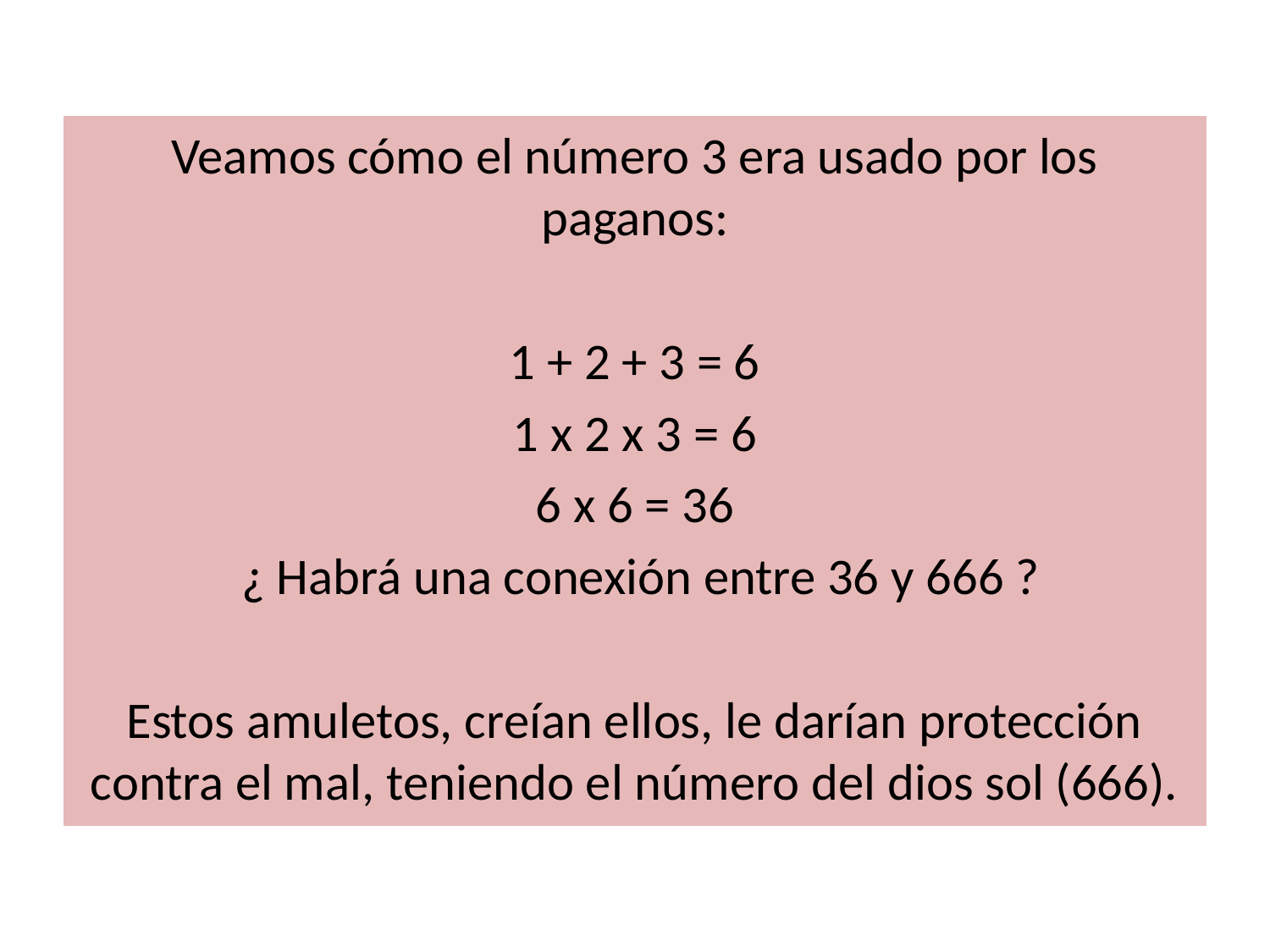

Veamos cómo el número 3 era usado por los paganos:

1 + 2 + 3 = 6
1 x 2 x 3 = 6
6 x 6 = 36
 ¿ Habrá una conexión entre 36 y 666 ?

Estos amuletos, creían ellos, le darían protección contra el mal, teniendo el número del dios sol (666).